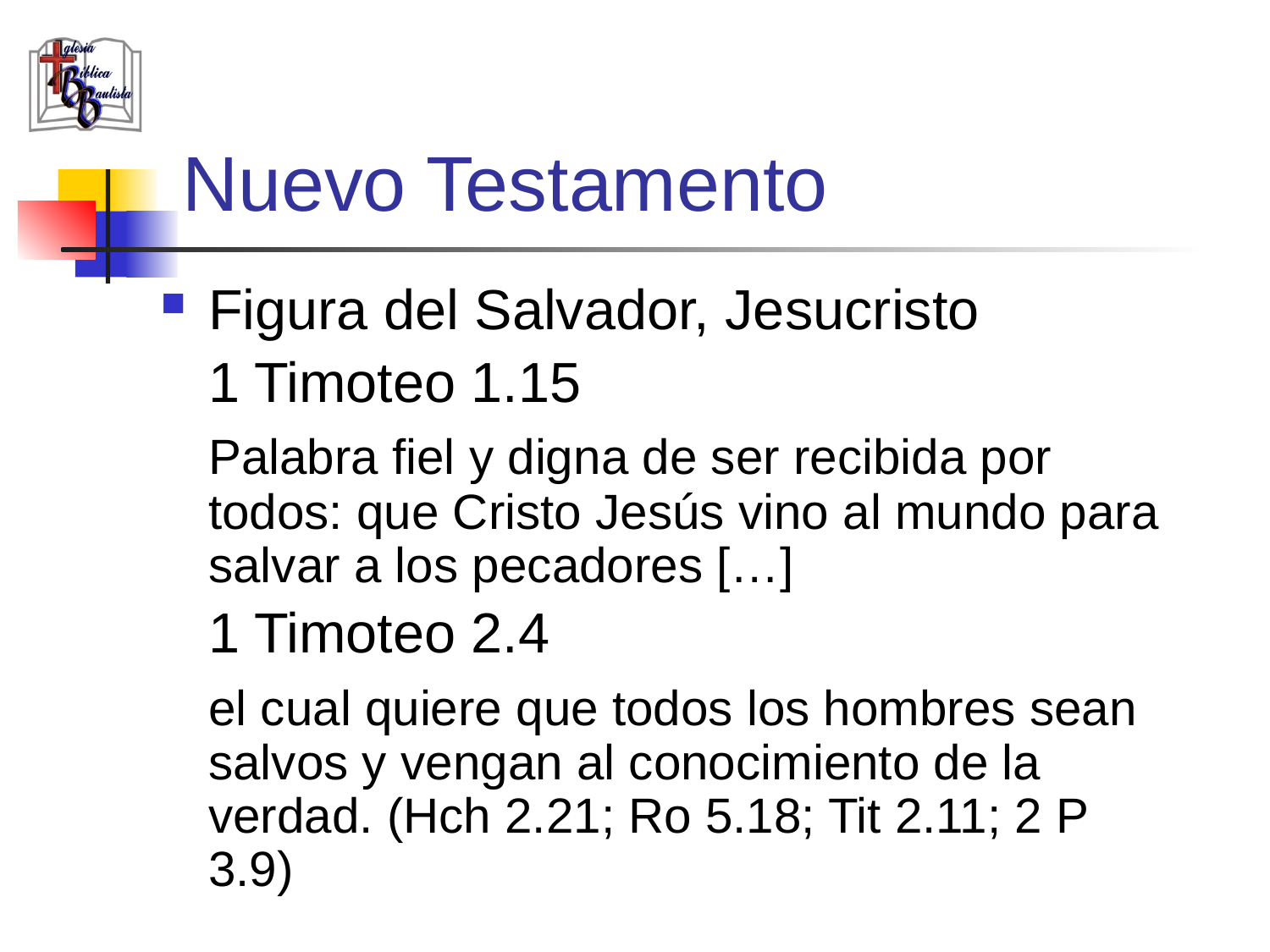

# Nuevo Testamento
Figura del Salvador, Jesucristo
	1 Timoteo 1.15
	Palabra fiel y digna de ser recibida por todos: que Cristo Jesús vino al mundo para salvar a los pecadores […]
	1 Timoteo 2.4
	el cual quiere que todos los hombres sean salvos y vengan al conocimiento de la verdad. (Hch 2.21; Ro 5.18; Tit 2.11; 2 P 3.9)